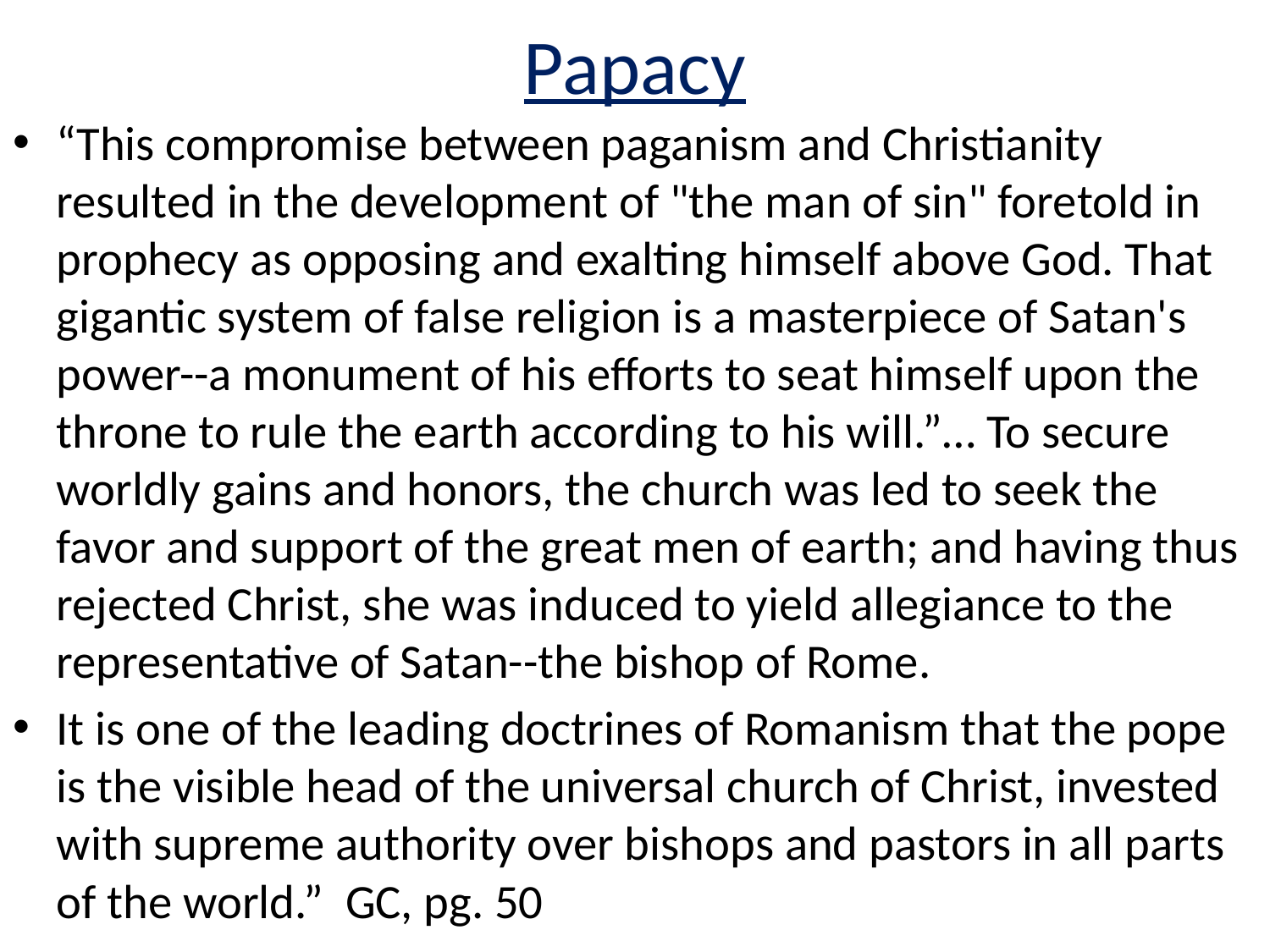

# Papacy
“This compromise between paganism and Christianity resulted in the development of "the man of sin" foretold in prophecy as opposing and exalting himself above God. That gigantic system of false religion is a masterpiece of Satan's power--a monument of his efforts to seat himself upon the throne to rule the earth according to his will.”… To secure worldly gains and honors, the church was led to seek the favor and support of the great men of earth; and having thus rejected Christ, she was induced to yield allegiance to the representative of Satan--the bishop of Rome.
It is one of the leading doctrines of Romanism that the pope is the visible head of the universal church of Christ, invested with supreme authority over bishops and pastors in all parts of the world.”  GC, pg. 50